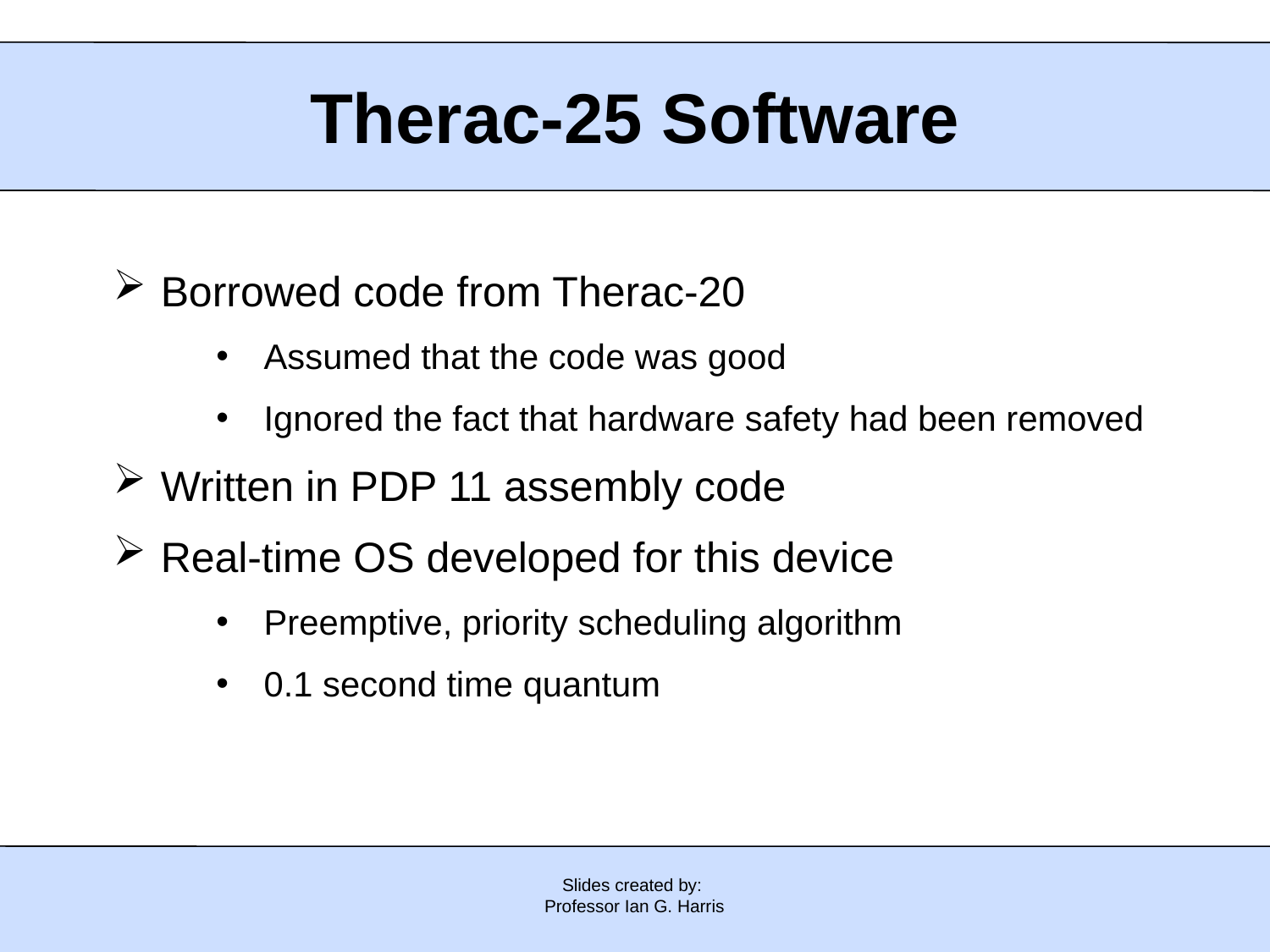

Therac-25 Software
Borrowed code from Therac-20
Assumed that the code was good
Ignored the fact that hardware safety had been removed
Written in PDP 11 assembly code
Real-time OS developed for this device
Preemptive, priority scheduling algorithm
0.1 second time quantum
Slides created by:
Professor Ian G. Harris